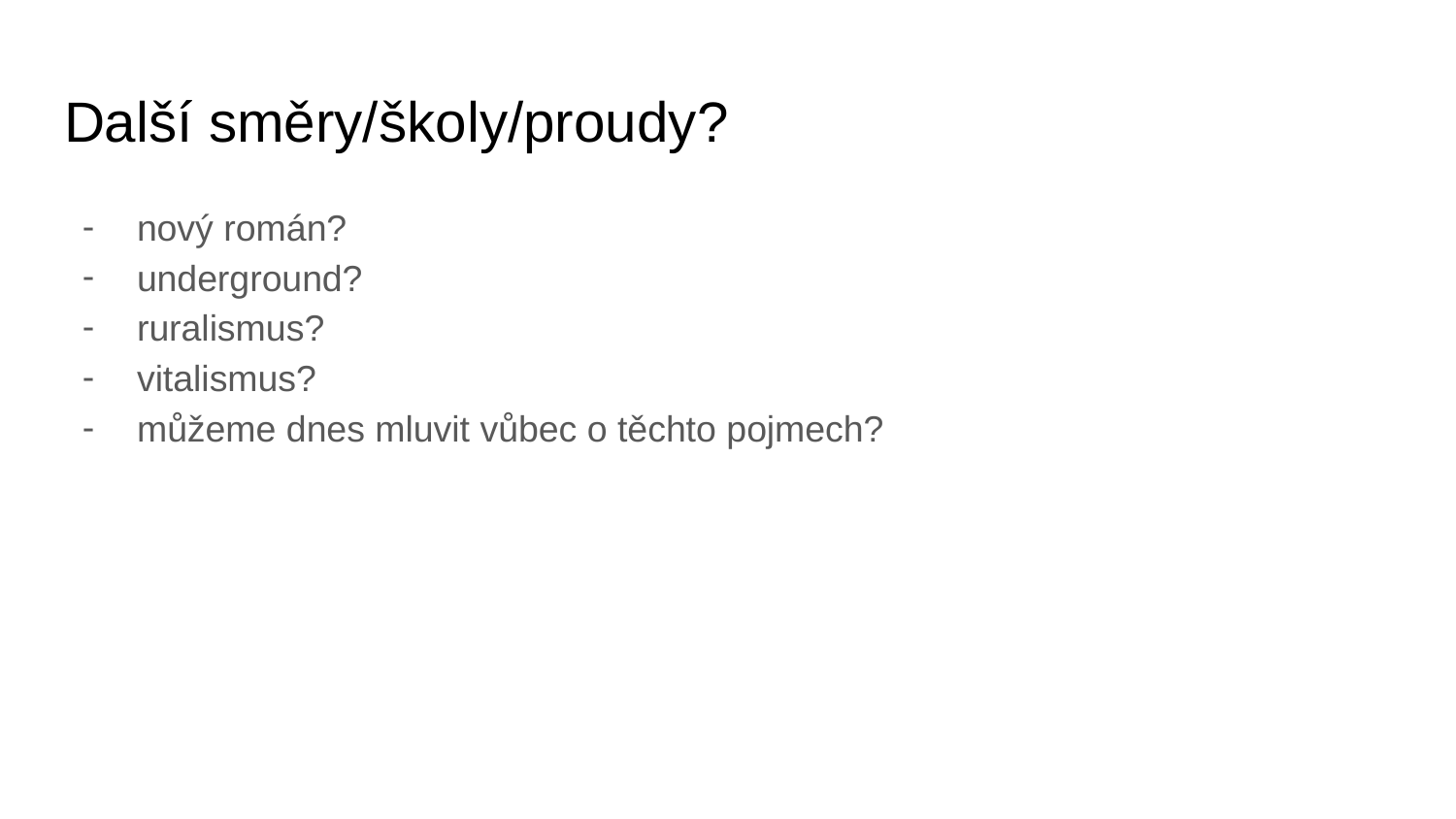

# Další směry/školy/proudy?
nový román?
underground?
ruralismus?
vitalismus?
můžeme dnes mluvit vůbec o těchto pojmech?